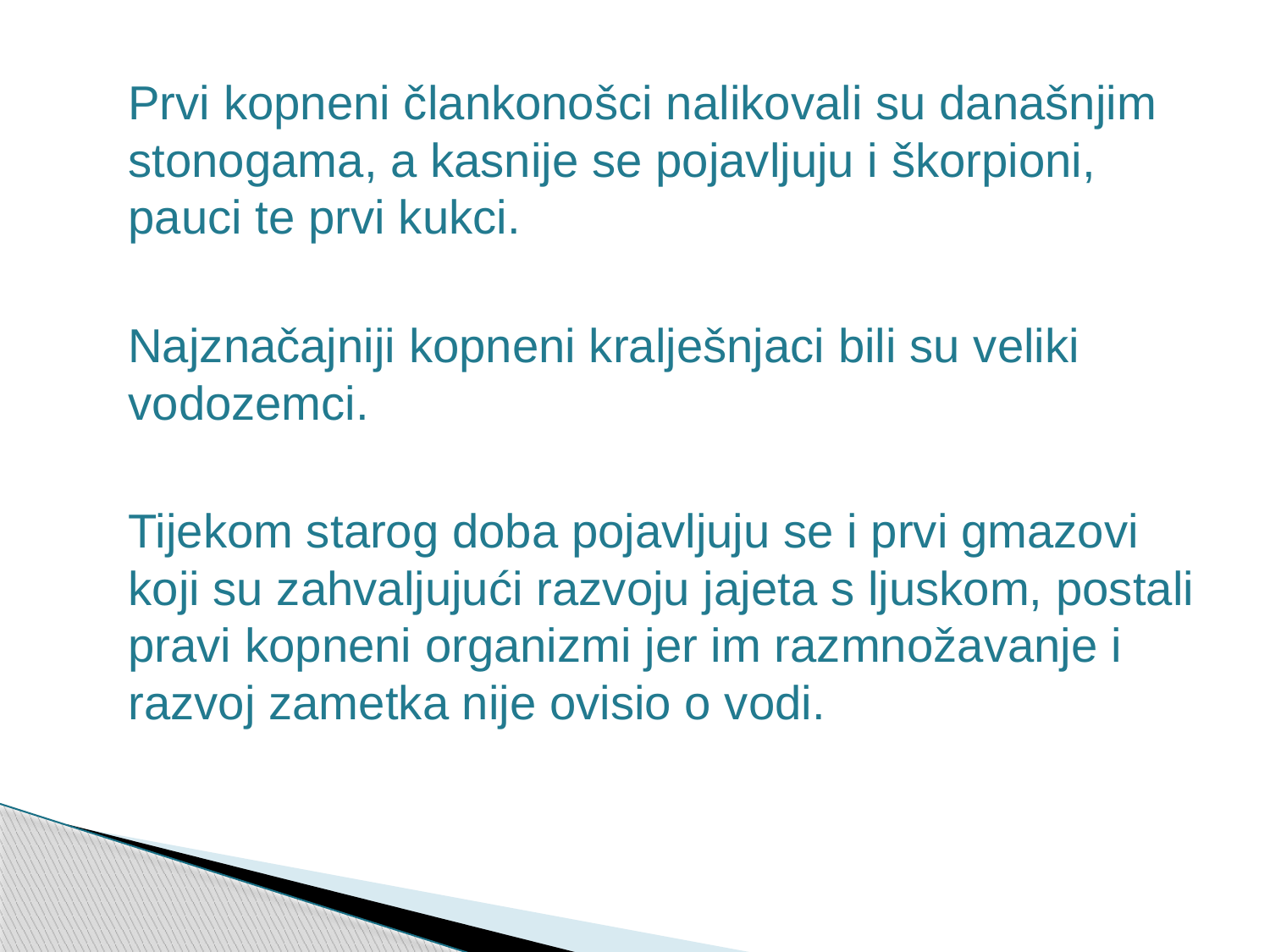

Prvi kopneni člankonošci nalikovali su današnjim stonogama, a kasnije se pojavljuju i škorpioni, pauci te prvi kukci.

	Najznačajniji kopneni kralješnjaci bili su veliki vodozemci.

	Tijekom starog doba pojavljuju se i prvi gmazovi koji su zahvaljujući razvoju jajeta s ljuskom, postali pravi kopneni organizmi jer im razmnožavanje i razvoj zametka nije ovisio o vodi.